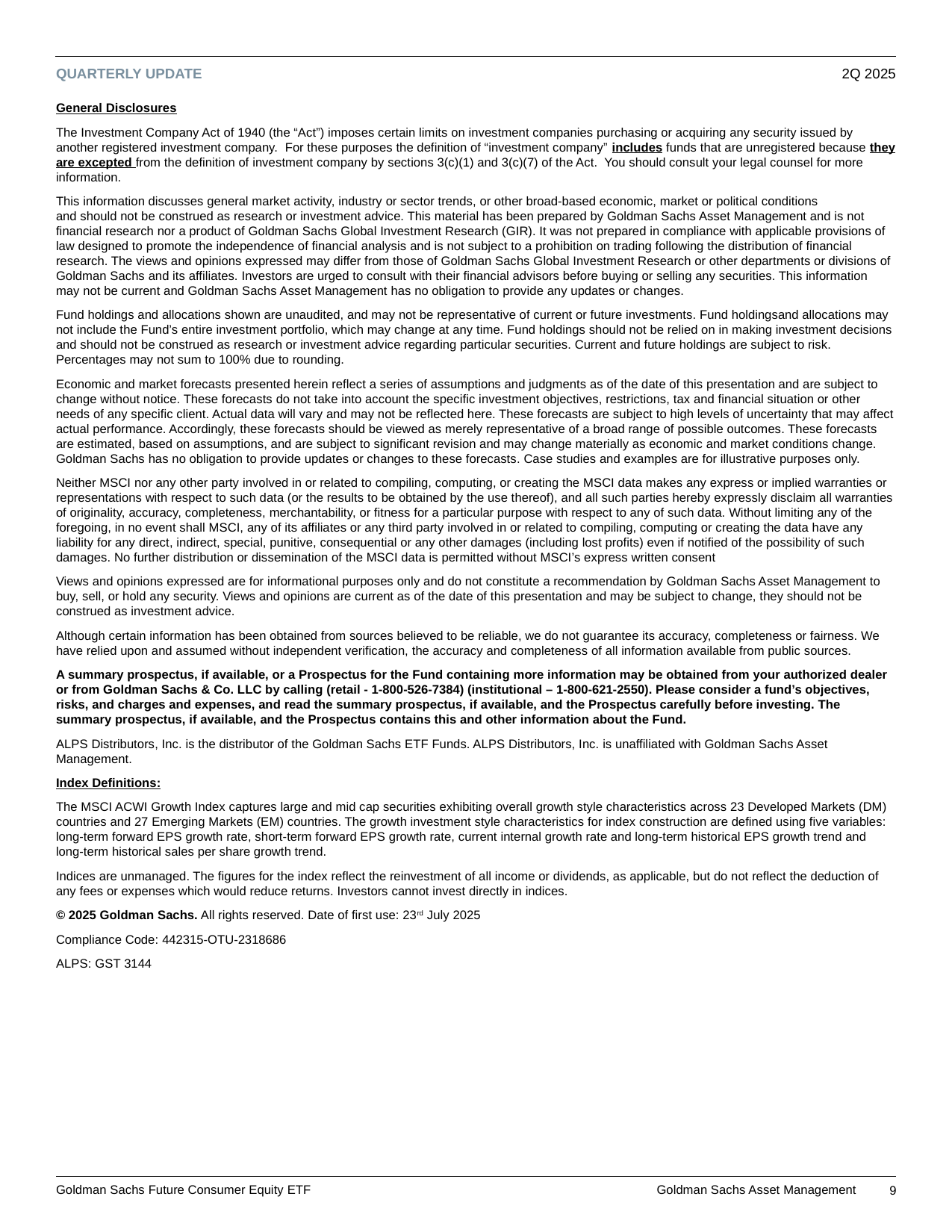

General Disclosures
The Investment Company Act of 1940 (the “Act”) imposes certain limits on investment companies purchasing or acquiring any security issued by another registered investment company.  For these purposes the definition of “investment company” includes funds that are unregistered because they are excepted from the definition of investment company by sections 3(c)(1) and 3(c)(7) of the Act.  You should consult your legal counsel for more information.
This information discusses general market activity, industry or sector trends, or other broad-based economic, market or political conditions
and should not be construed as research or investment advice. This material has been prepared by Goldman Sachs Asset Management and is not financial research nor a product of Goldman Sachs Global Investment Research (GIR). It was not prepared in compliance with applicable provisions of law designed to promote the independence of financial analysis and is not subject to a prohibition on trading following the distribution of financial research. The views and opinions expressed may differ from those of Goldman Sachs Global Investment Research or other departments or divisions of Goldman Sachs and its affiliates. Investors are urged to consult with their financial advisors before buying or selling any securities. This information may not be current and Goldman Sachs Asset Management has no obligation to provide any updates or changes.
Fund holdings and allocations shown are unaudited, and may not be representative of current or future investments. Fund holdingsand allocations may not include the Fund’s entire investment portfolio, which may change at any time. Fund holdings should not be relied on in making investment decisions and should not be construed as research or investment advice regarding particular securities. Current and future holdings are subject to risk. Percentages may not sum to 100% due to rounding.
Economic and market forecasts presented herein reflect a series of assumptions and judgments as of the date of this presentation and are subject to change without notice. These forecasts do not take into account the specific investment objectives, restrictions, tax and financial situation or other needs of any specific client. Actual data will vary and may not be reflected here. These forecasts are subject to high levels of uncertainty that may affect actual performance. Accordingly, these forecasts should be viewed as merely representative of a broad range of possible outcomes. These forecasts are estimated, based on assumptions, and are subject to significant revision and may change materially as economic and market conditions change. Goldman Sachs has no obligation to provide updates or changes to these forecasts. Case studies and examples are for illustrative purposes only.
Neither MSCI nor any other party involved in or related to compiling, computing, or creating the MSCI data makes any express or implied warranties or representations with respect to such data (or the results to be obtained by the use thereof), and all such parties hereby expressly disclaim all warranties of originality, accuracy, completeness, merchantability, or fitness for a particular purpose with respect to any of such data. Without limiting any of the foregoing, in no event shall MSCI, any of its affiliates or any third party involved in or related to compiling, computing or creating the data have any liability for any direct, indirect, special, punitive, consequential or any other damages (including lost profits) even if notified of the possibility of such damages. No further distribution or dissemination of the MSCI data is permitted without MSCI’s express written consent
Views and opinions expressed are for informational purposes only and do not constitute a recommendation by Goldman Sachs Asset Management to buy, sell, or hold any security. Views and opinions are current as of the date of this presentation and may be subject to change, they should not be construed as investment advice.
Although certain information has been obtained from sources believed to be reliable, we do not guarantee its accuracy, completeness or fairness. We have relied upon and assumed without independent verification, the accuracy and completeness of all information available from public sources.
A summary prospectus, if available, or a Prospectus for the Fund containing more information may be obtained from your authorized dealer or from Goldman Sachs & Co. LLC by calling (retail - 1-800-526-7384) (institutional – 1-800-621-2550). Please consider a fund’s objectives, risks, and charges and expenses, and read the summary prospectus, if available, and the Prospectus carefully before investing. The summary prospectus, if available, and the Prospectus contains this and other information about the Fund.
ALPS Distributors, Inc. is the distributor of the Goldman Sachs ETF Funds. ALPS Distributors, Inc. is unaffiliated with Goldman Sachs Asset Management.
Index Definitions:
The MSCI ACWI Growth Index captures large and mid cap securities exhibiting overall growth style characteristics across 23 Developed Markets (DM) countries and 27 Emerging Markets (EM) countries. The growth investment style characteristics for index construction are defined using five variables: long-term forward EPS growth rate, short-term forward EPS growth rate, current internal growth rate and long-term historical EPS growth trend and long-term historical sales per share growth trend.
Indices are unmanaged. The figures for the index reflect the reinvestment of all income or dividends, as applicable, but do not reflect the deduction of any fees or expenses which would reduce returns. Investors cannot invest directly in indices.
© 2025 Goldman Sachs. All rights reserved. Date of first use: 23rd July 2025
Compliance Code: 442315-OTU-2318686
ALPS: GST 3144